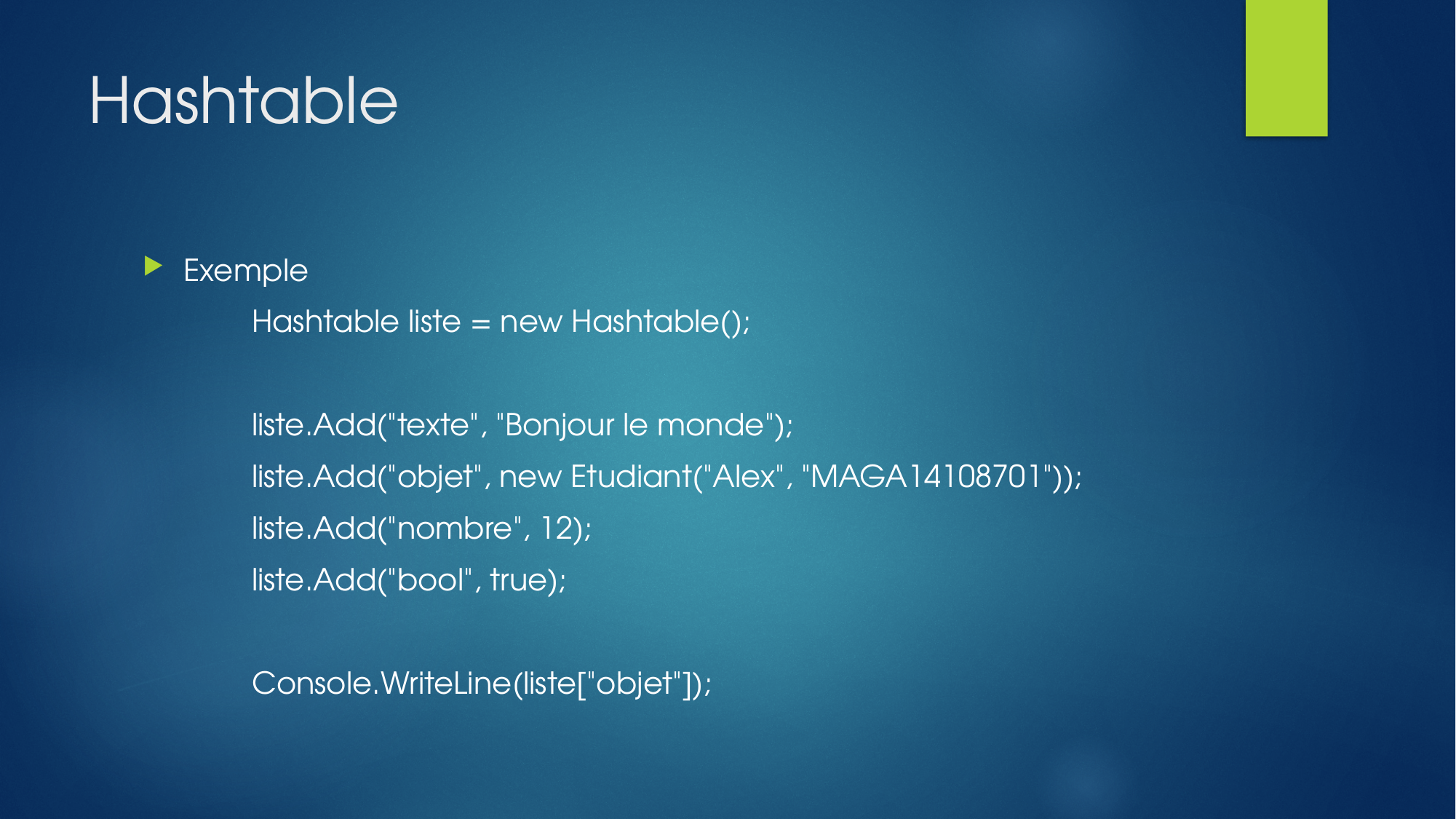

# Hashtable
Exemple
	Hashtable liste = new Hashtable();

	liste.Add("texte", "Bonjour le monde");
	liste.Add("objet", new Etudiant("Alex", "MAGA14108701"));
	liste.Add("nombre", 12);
	liste.Add("bool", true);

	Console.WriteLine(liste["objet"]);